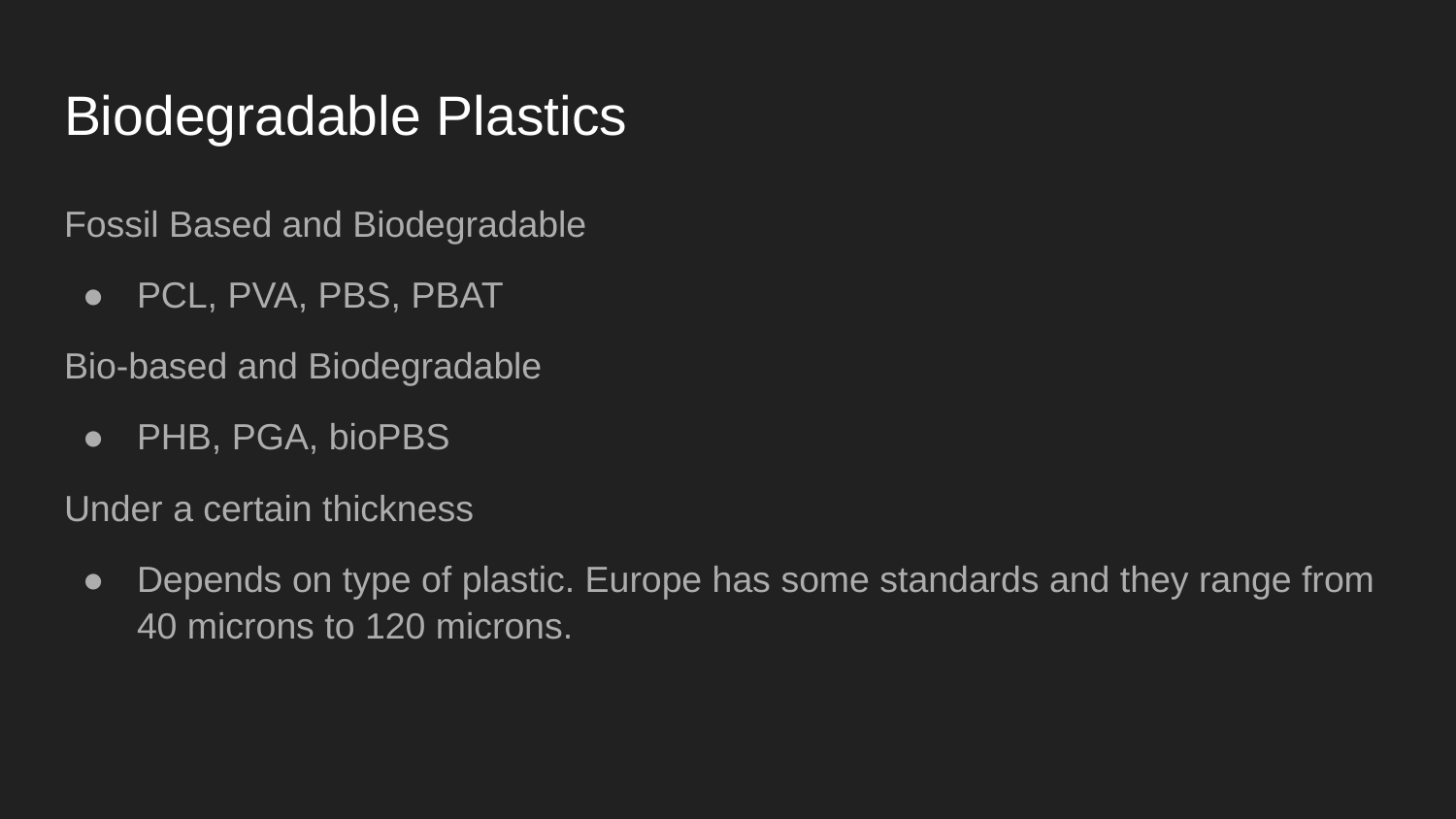

# Biodegradable Plastics
Fossil Based and Biodegradable
PCL, PVA, PBS, PBAT
Bio-based and Biodegradable
PHB, PGA, bioPBS
Under a certain thickness
Depends on type of plastic. Europe has some standards and they range from 40 microns to 120 microns.